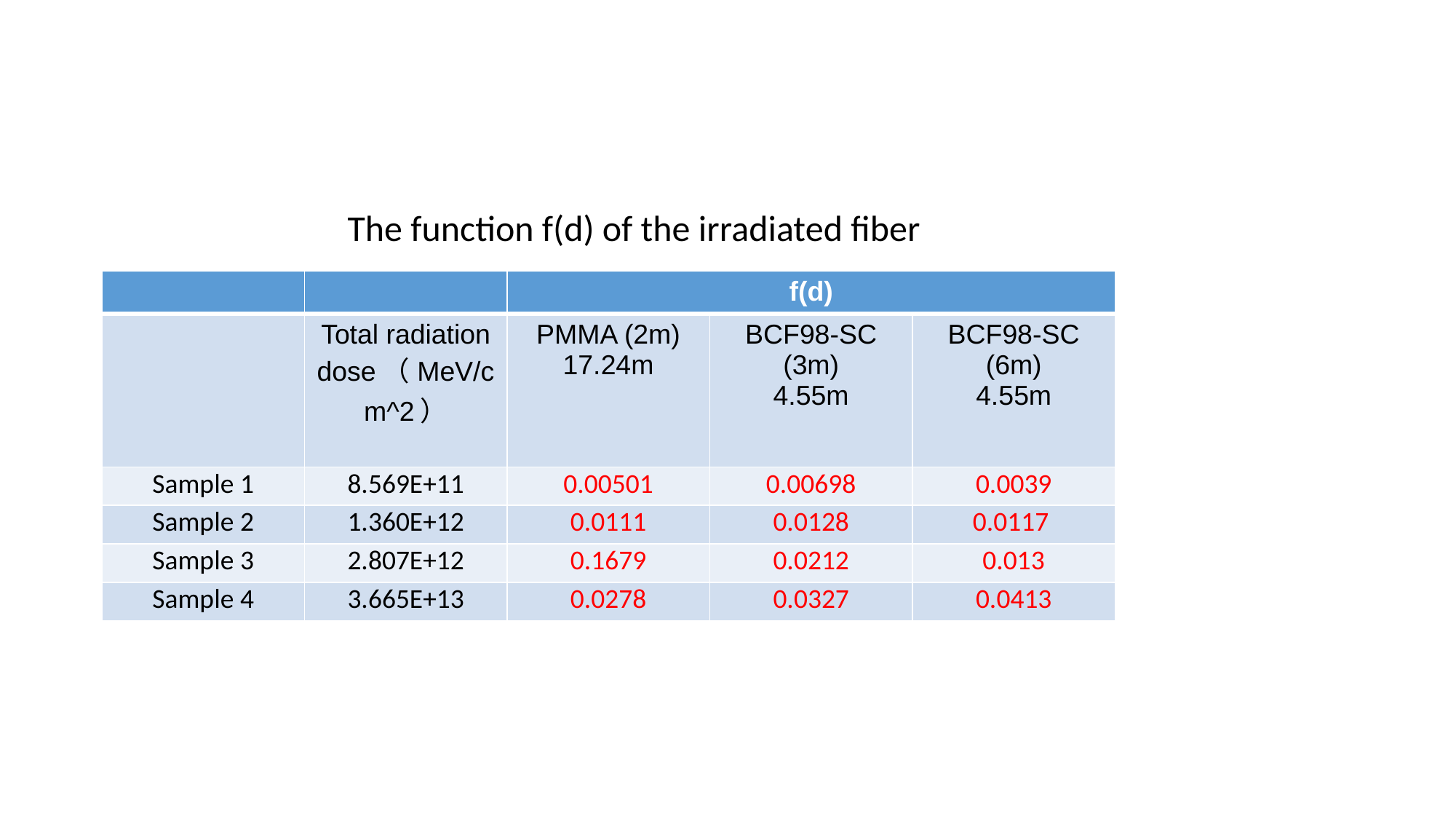

The function f(d) of the irradiated fiber
|  |  | f(d) |  |  |
| --- | --- | --- | --- | --- |
|  | Total radiation dose（MeV/cm^2） | PMMA (2m) 17.24m | BCF98-SC (3m) 4.55m | BCF98-SC (6m) 4.55m |
| Sample 1 | 8.569E+11 | 0.00501 | 0.00698 | 0.0039 |
| Sample 2 | 1.360E+12 | 0.0111 | 0.0128 | 0.0117 |
| Sample 3 | 2.807E+12 | 0.1679 | 0.0212 | 0.013 |
| Sample 4 | 3.665E+13 | 0.0278 | 0.0327 | 0.0413 |